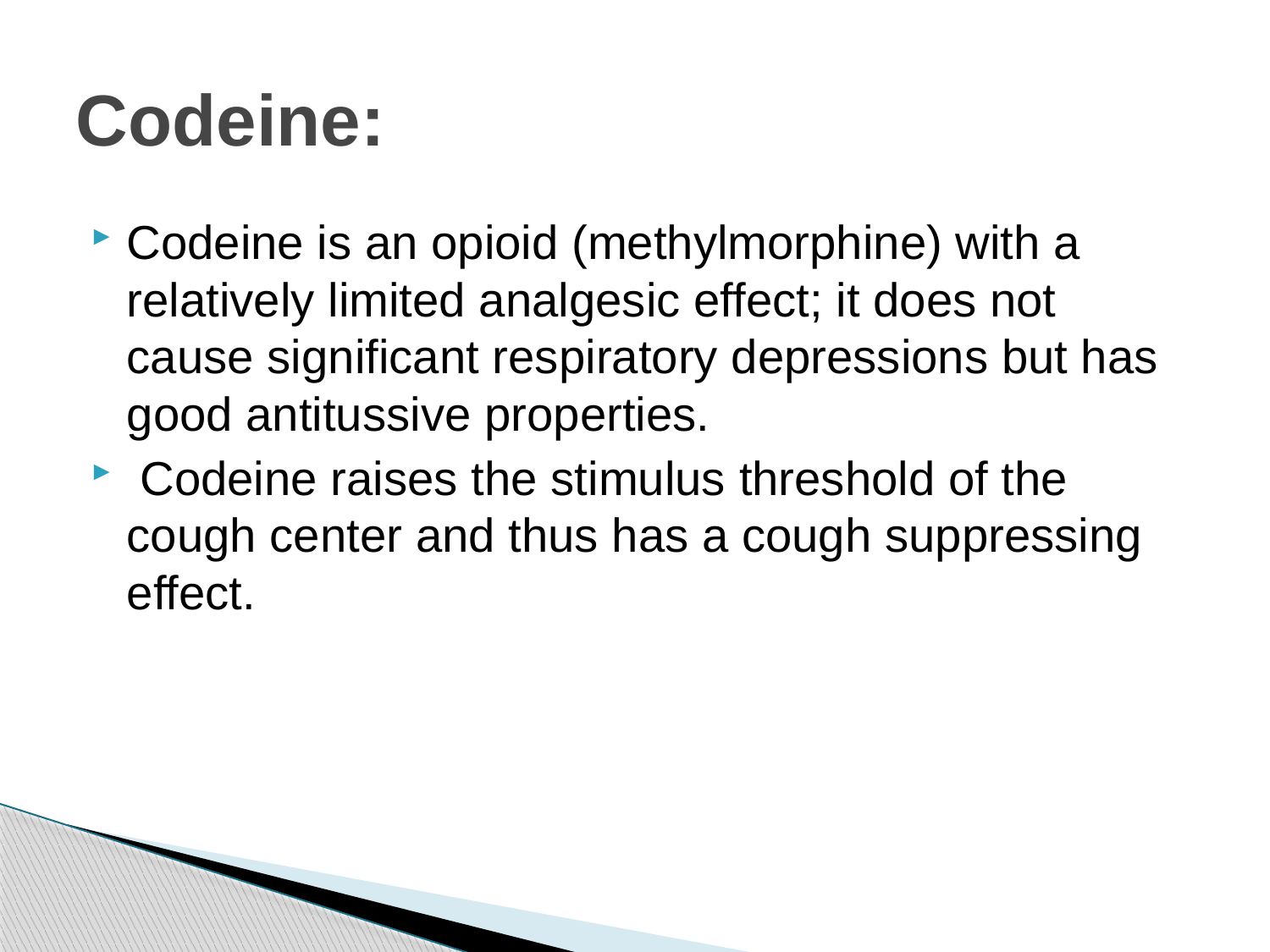

# Codeine:
Codeine is an opioid (methylmorphine) with a relatively limited analgesic effect; it does not cause significant respiratory depressions but has good antitussive properties.
 Codeine raises the stimulus threshold of the cough center and thus has a cough suppressing effect.